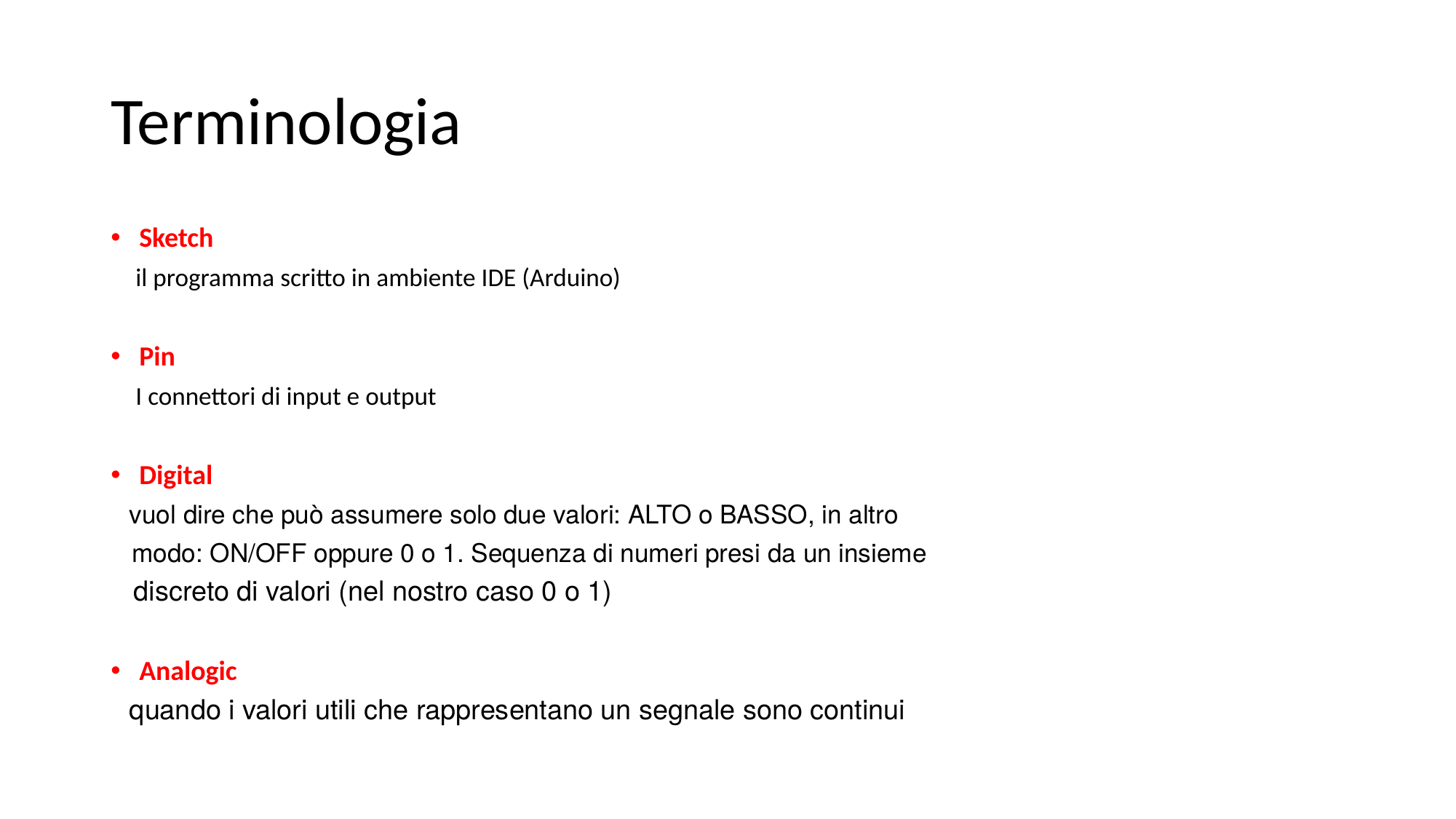

# Terminologia
Sketch
    il programma scritto in ambiente IDE (Arduino)

Pin
    I connettori di input e output

Digital
   vuol dire che può assumere solo due valori: ALTO o BASSO, in altro
   modo: ON/OFF oppure 0 o 1. Sequenza di numeri presi da un insieme
   discreto di valori (nel nostro caso 0 o 1)

Analogic
   quando i valori utili che rappresentano un segnale sono continui